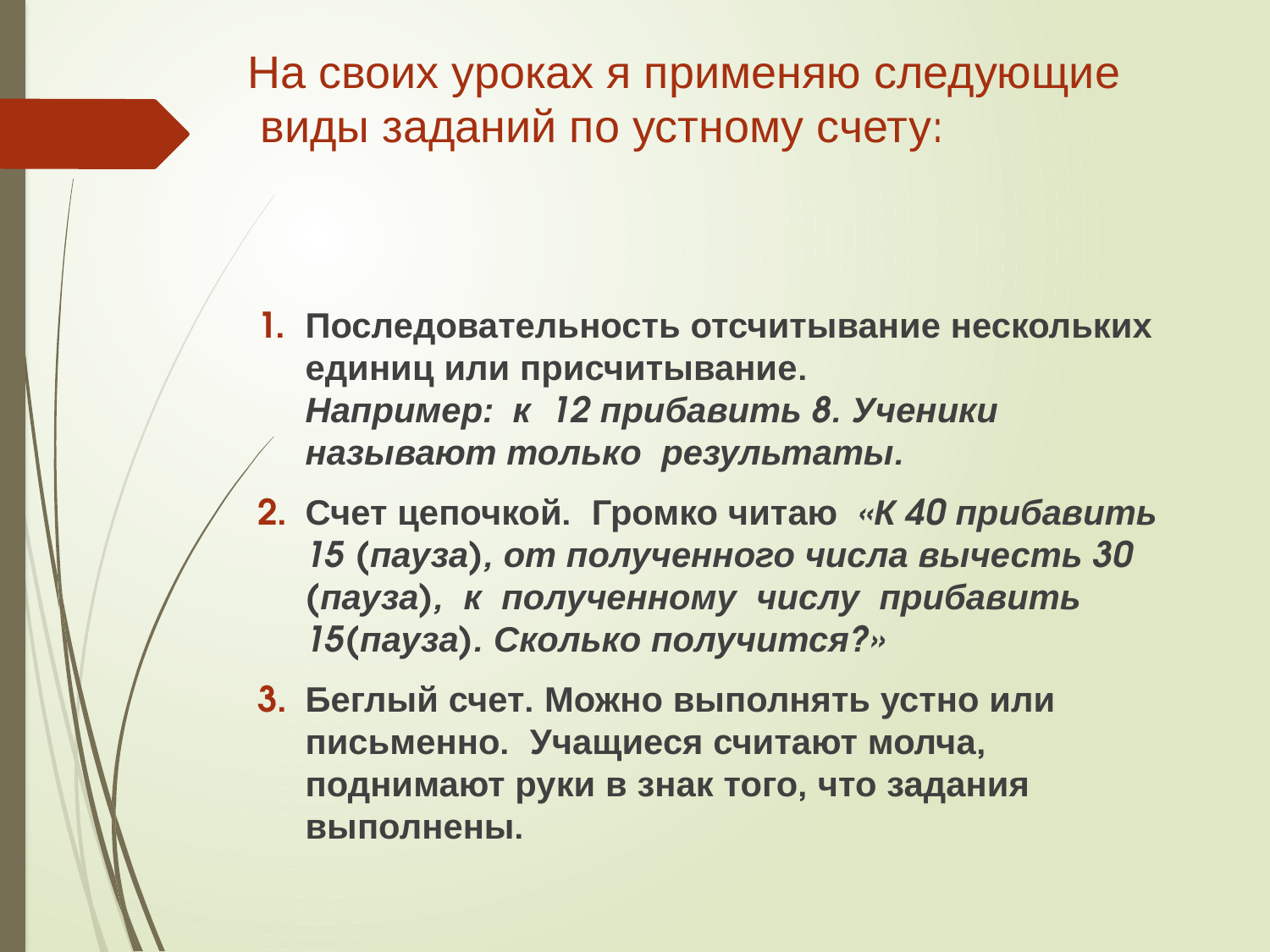

# На своих уроках я применяю следующие  виды заданий по устному счету:
Последовательность отсчитывание нескольких единиц или присчитывание.
Например:  к  12 прибавить 8. Ученики называют только  результаты.
Счет цепочкой.  Громко читаю  «К 40 прибавить 15 (пауза), от полученного числа вычесть 30 (пауза),  к  полученному  числу  прибавить 15(пауза). Сколько получится?»
Беглый счет. Можно выполнять устно или письменно.  Учащиеся считают молча, поднимают руки в знак того, что задания выполнены.